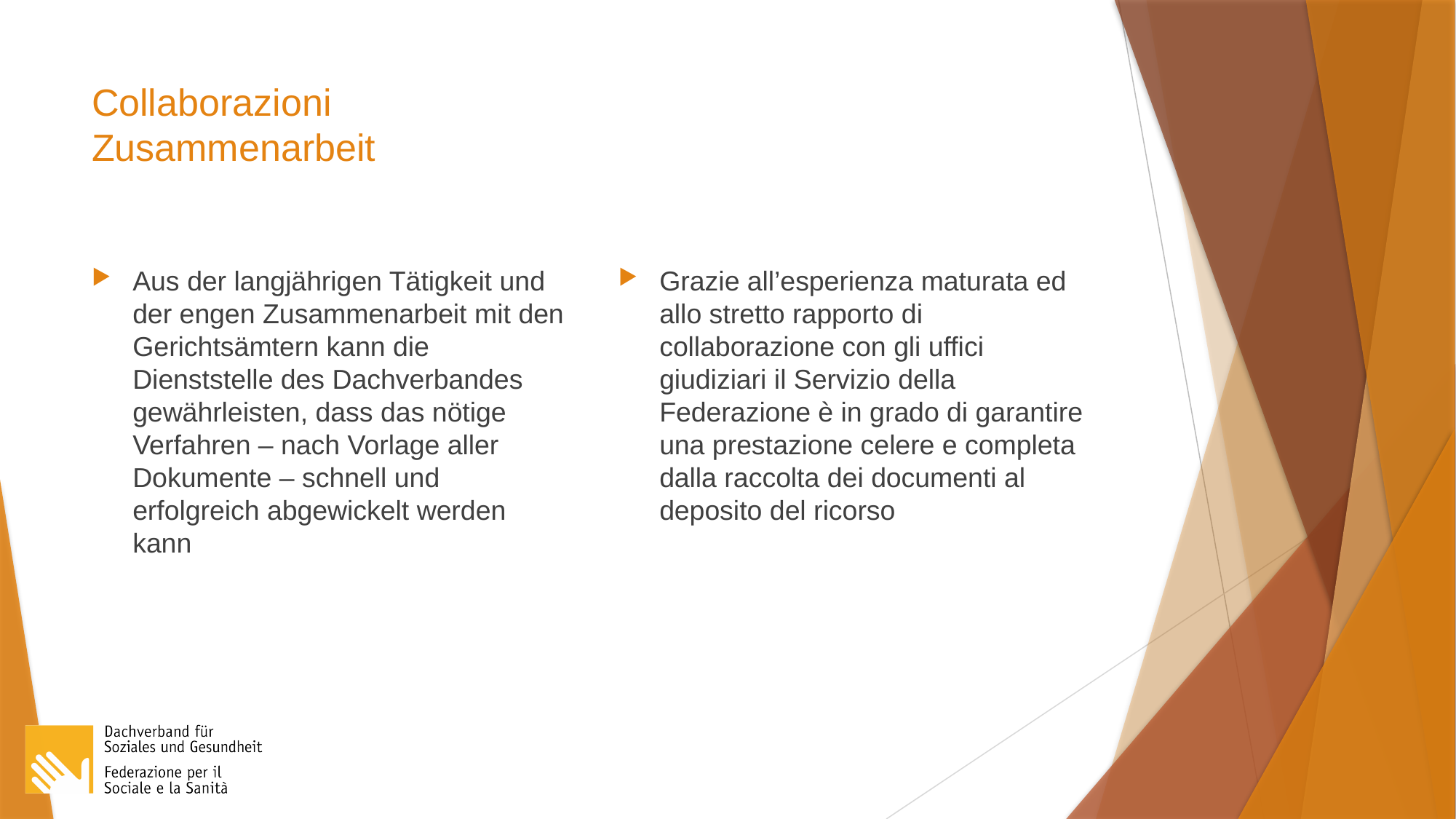

# Collaborazioni Zusammenarbeit
Aus der langjährigen Tätigkeit und der engen Zusammenarbeit mit den Gerichtsämtern kann die Dienststelle des Dachverbandes gewährleisten, dass das nötige Verfahren – nach Vorlage aller Dokumente – schnell und erfolgreich abgewickelt werden kann
Grazie all’esperienza maturata ed allo stretto rapporto di collaborazione con gli uffici giudiziari il Servizio della Federazione è in grado di garantire una prestazione celere e completa dalla raccolta dei documenti al deposito del ricorso